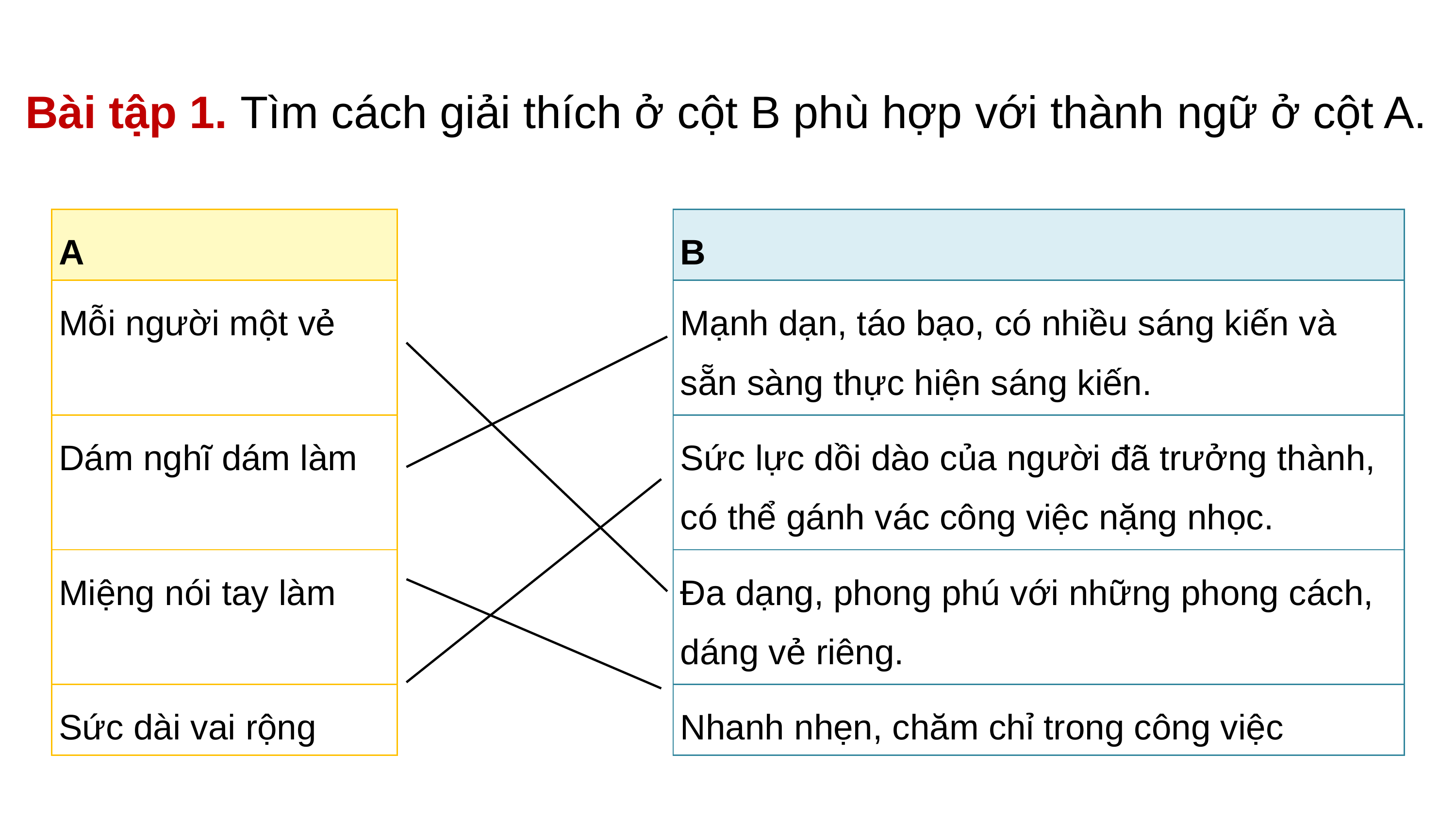

Bài tập 1. Tìm cách giải thích ở cột B phù hợp với thành ngữ ở cột A.
| A |  | B |
| --- | --- | --- |
| Mỗi người một vẻ |  | Mạnh dạn, táo bạo, có nhiều sáng kiến và sẵn sàng thực hiện sáng kiến. |
| Dám nghĩ dám làm |  | Sức lực dồi dào của người đã trưởng thành, có thể gánh vác công việc nặng nhọc. |
| Miệng nói tay làm |  | Đa dạng, phong phú với những phong cách, dáng vẻ riêng. |
| Sức dài vai rộng |  | Nhanh nhẹn, chăm chỉ trong công việc |